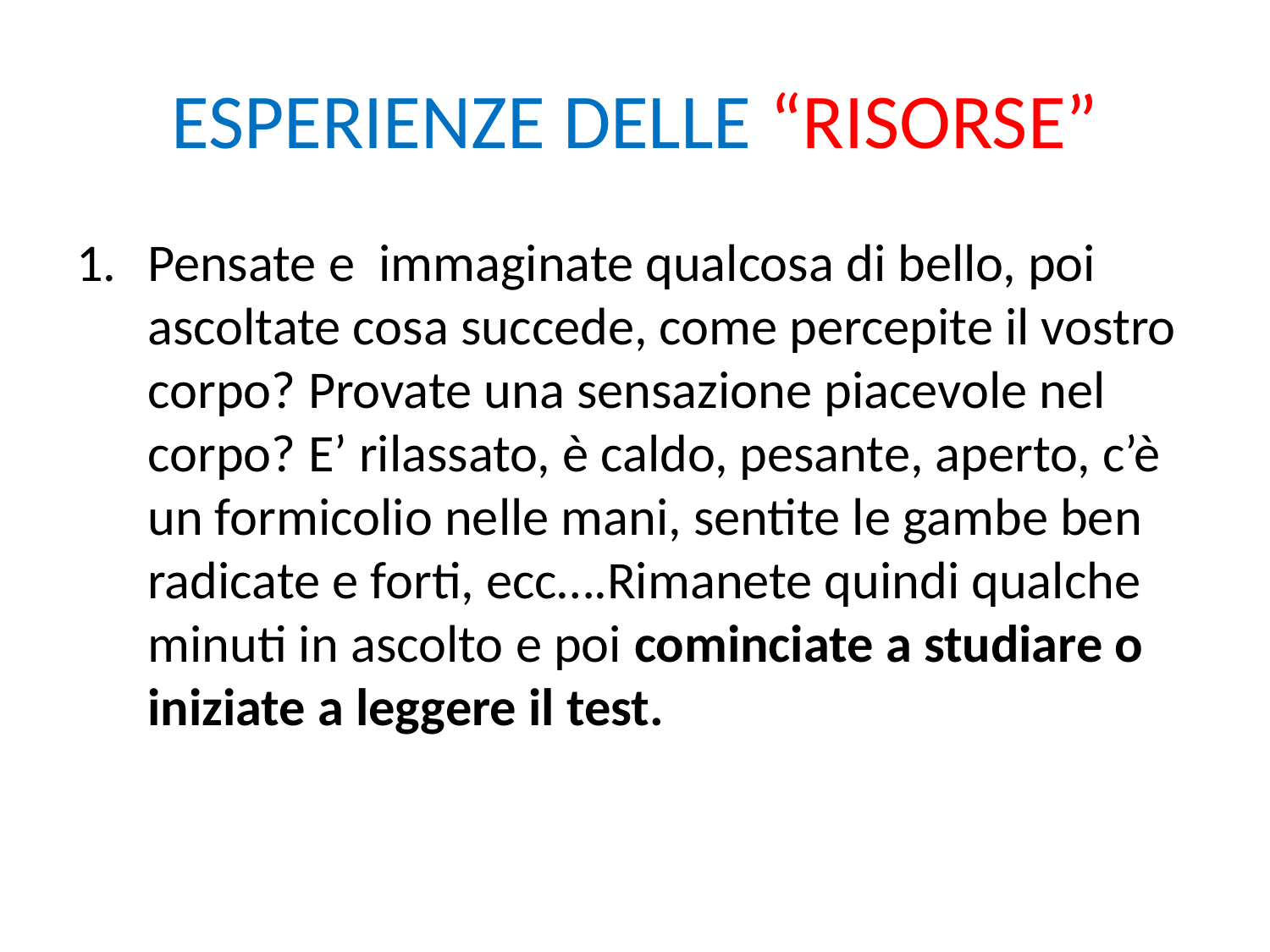

# ESPERIENZE DELLE “RISORSE”
Pensate e  immaginate qualcosa di bello, poi ascoltate cosa succede, come percepite il vostro corpo? Provate una sensazione piacevole nel corpo? E’ rilassato, è caldo, pesante, aperto, c’è un formicolio nelle mani, sentite le gambe ben radicate e forti, ecc….Rimanete quindi qualche minuti in ascolto e poi cominciate a studiare o iniziate a leggere il test.